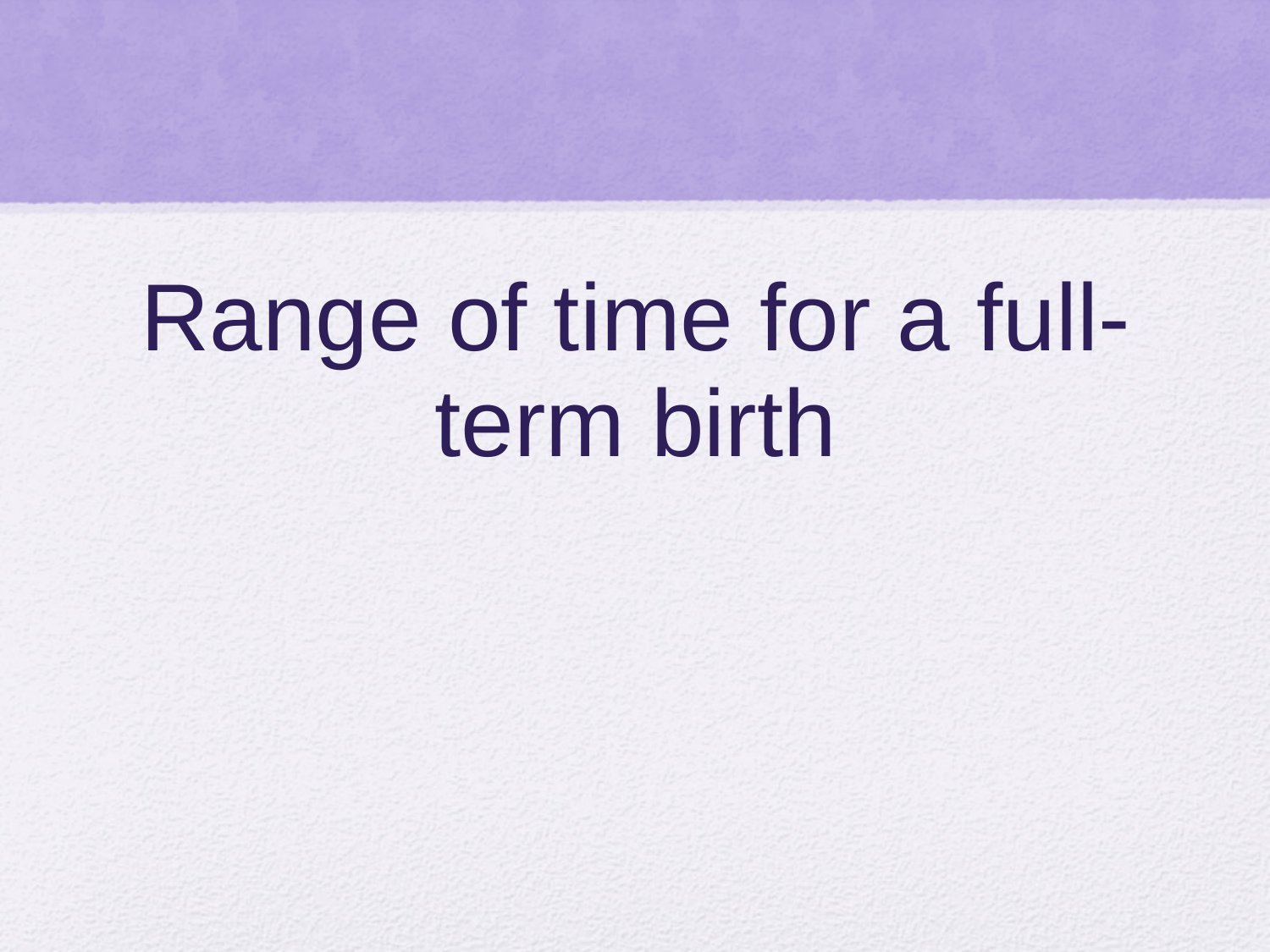

# Range of time for a full-term birth